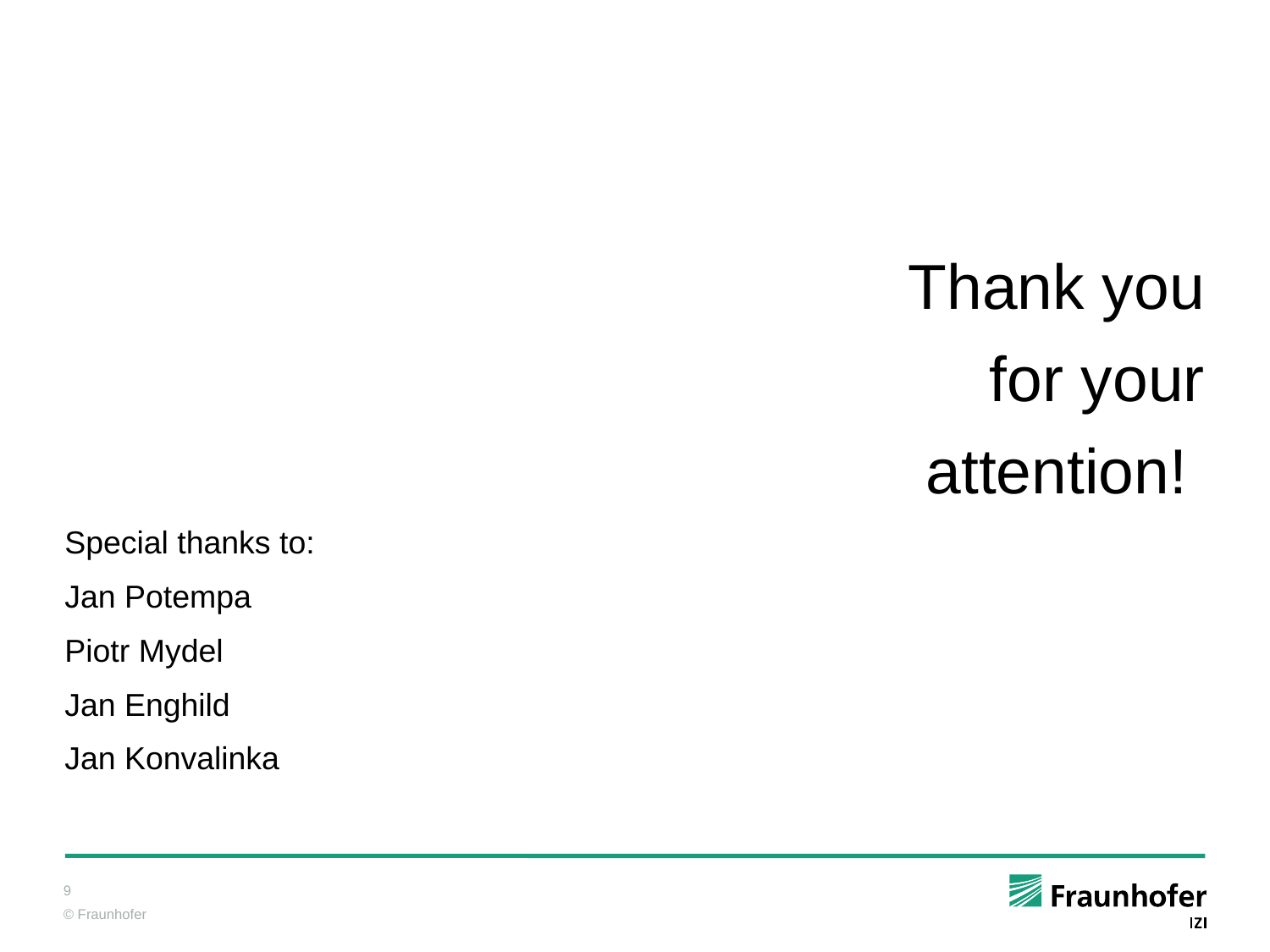

Thank you
for your
attention!
Special thanks to:
Jan Potempa
Piotr Mydel
Jan Enghild
Jan Konvalinka

9